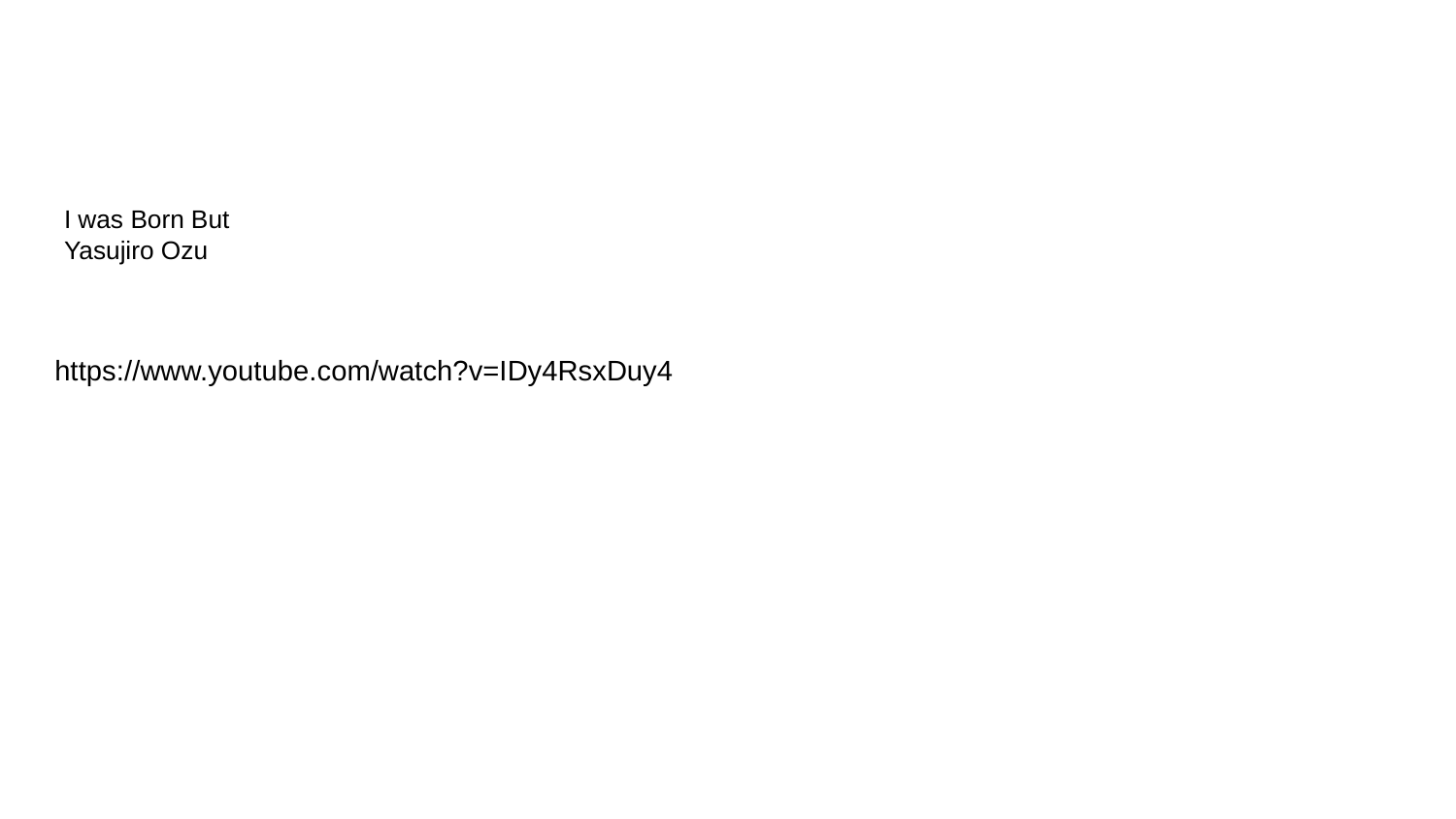

# I was Born But
Yasujiro Ozu

https://www.youtube.com/watch?v=IDy4RsxDuy4